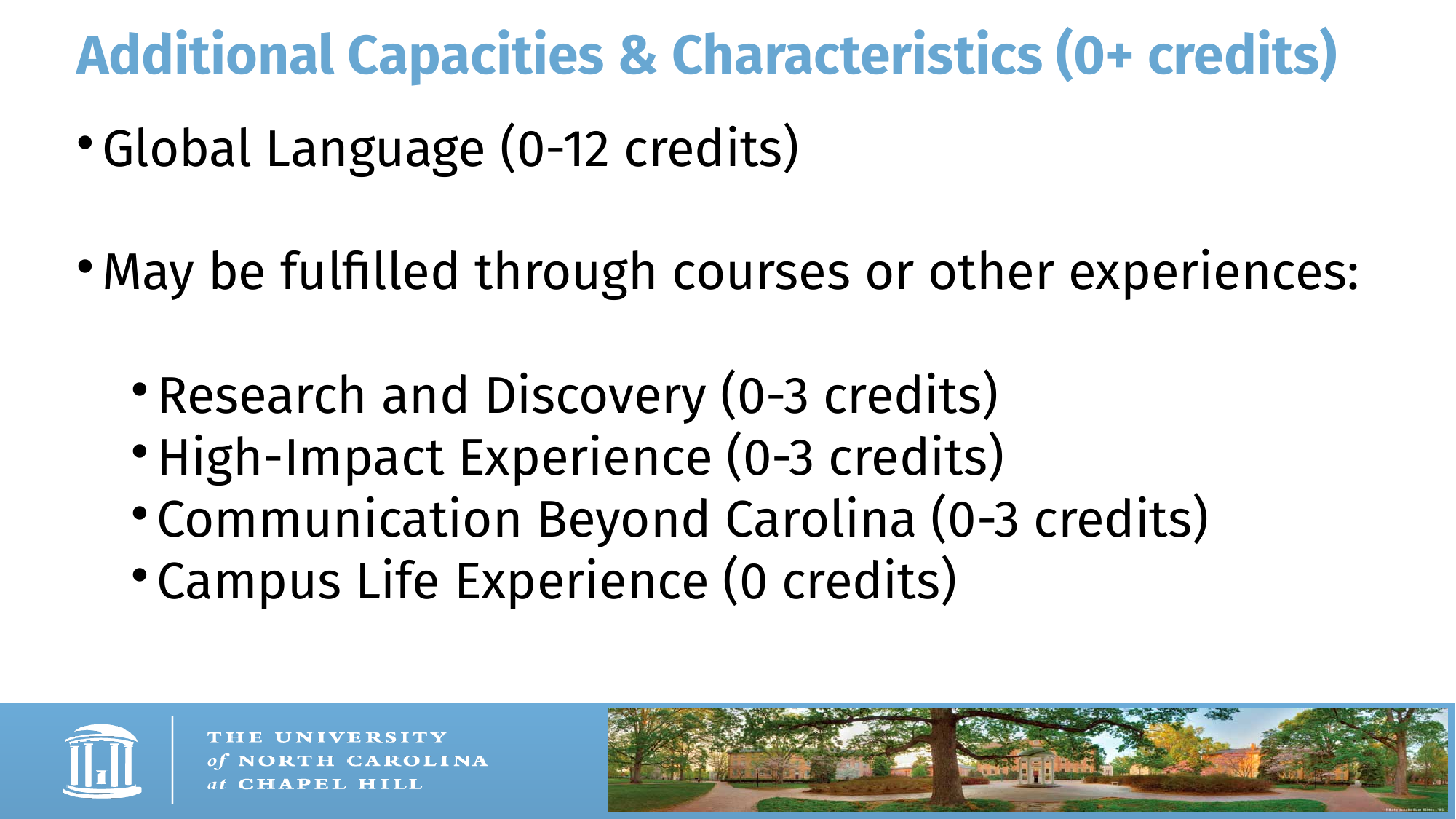

Additional Capacities & Characteristics (0+ credits)
Global Language (0-12 credits)

May be fulfilled through courses or other experiences:

Research and Discovery (0-3 credits)
High-Impact Experience (0-3 credits)
Communication Beyond Carolina (0-3 credits)
Campus Life Experience (0 credits)